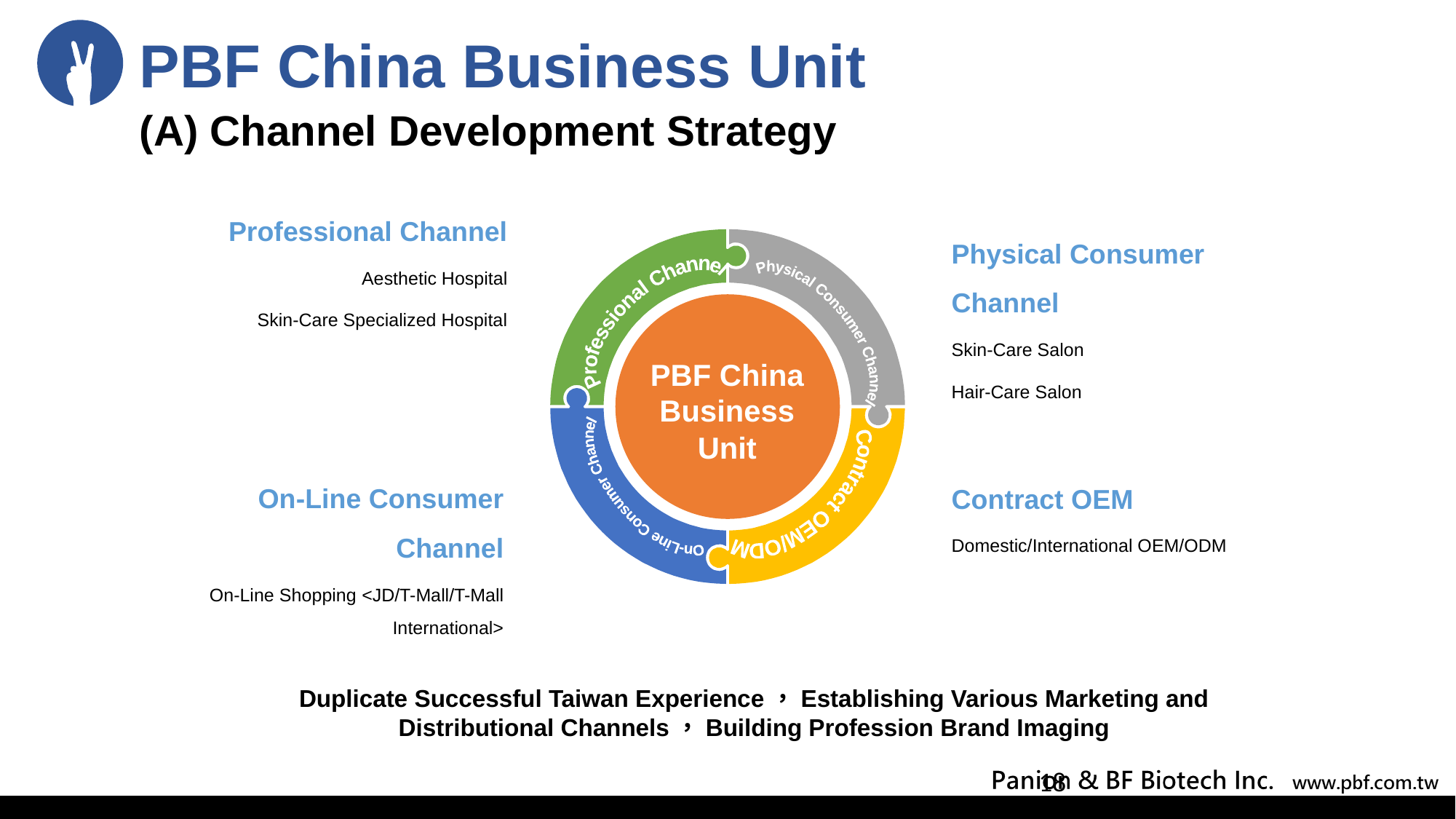

# PBF China Business Unit
(A) Channel Development Strategy
Professional Channel
Aesthetic Hospital
Skin-Care Specialized Hospital
Physical Consumer Channel
Skin-Care Salon
Hair-Care Salon

Professional Channel
Physical Consumer Channel
On-Line Consumer Channel
Contract OEM/ODM

PBF China Business Unit

On-Line Consumer Channel
On-Line Shopping <JD/T-Mall/T-Mall International>

Contract OEM
Domestic/International OEM/ODM
Duplicate Successful Taiwan Experience，Establishing Various Marketing and Distributional Channels，Building Profession Brand Imaging
18